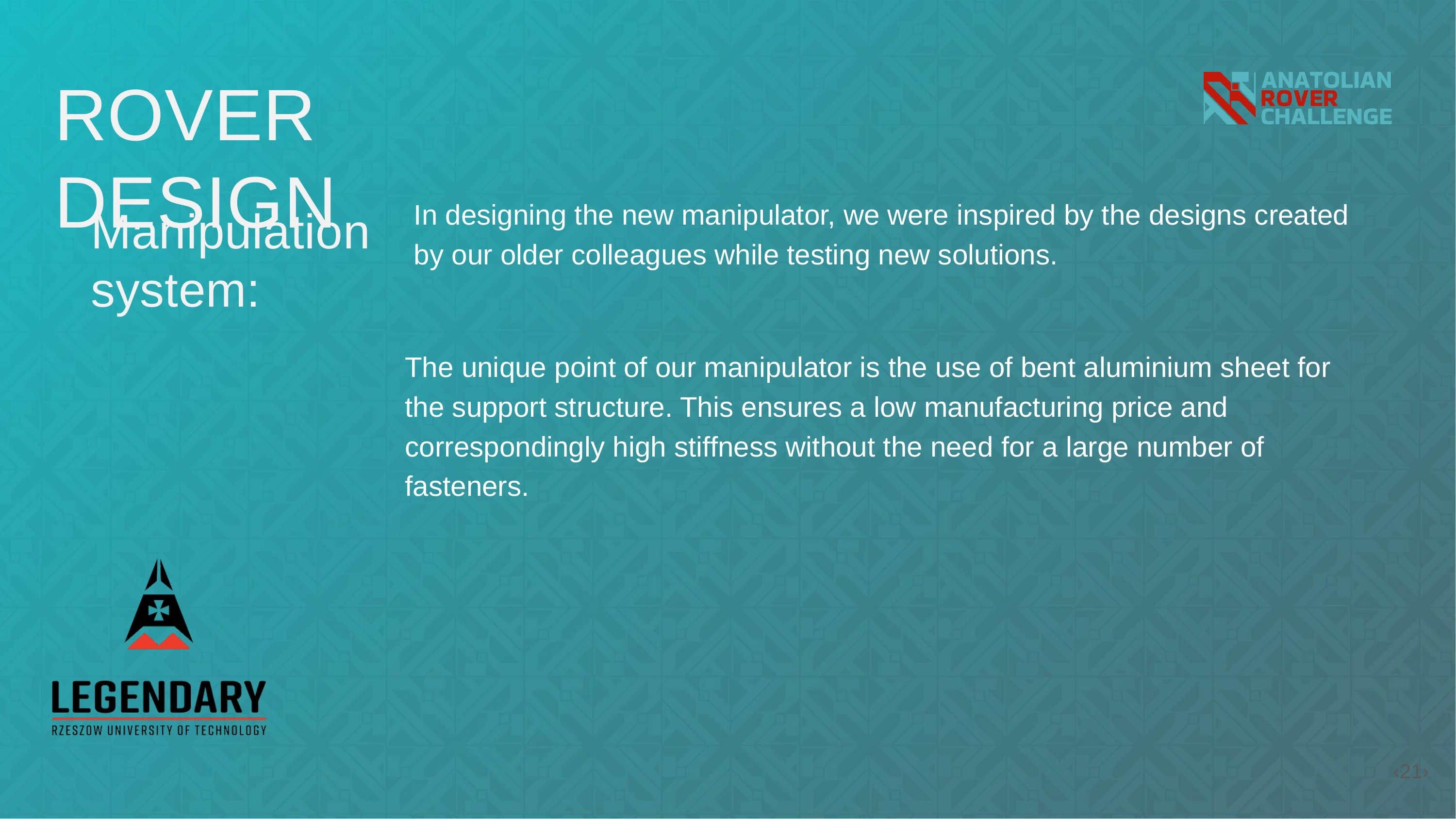

ROVER DESIGN

In designing the new manipulator, we were inspired by the designs created by our older colleagues while testing new solutions.
Manipulation system:
The unique point of our manipulator is the use of bent aluminium sheet for the support structure. This ensures a low manufacturing price and correspondingly high stiffness without the need for a large number of fasteners.

‹21›